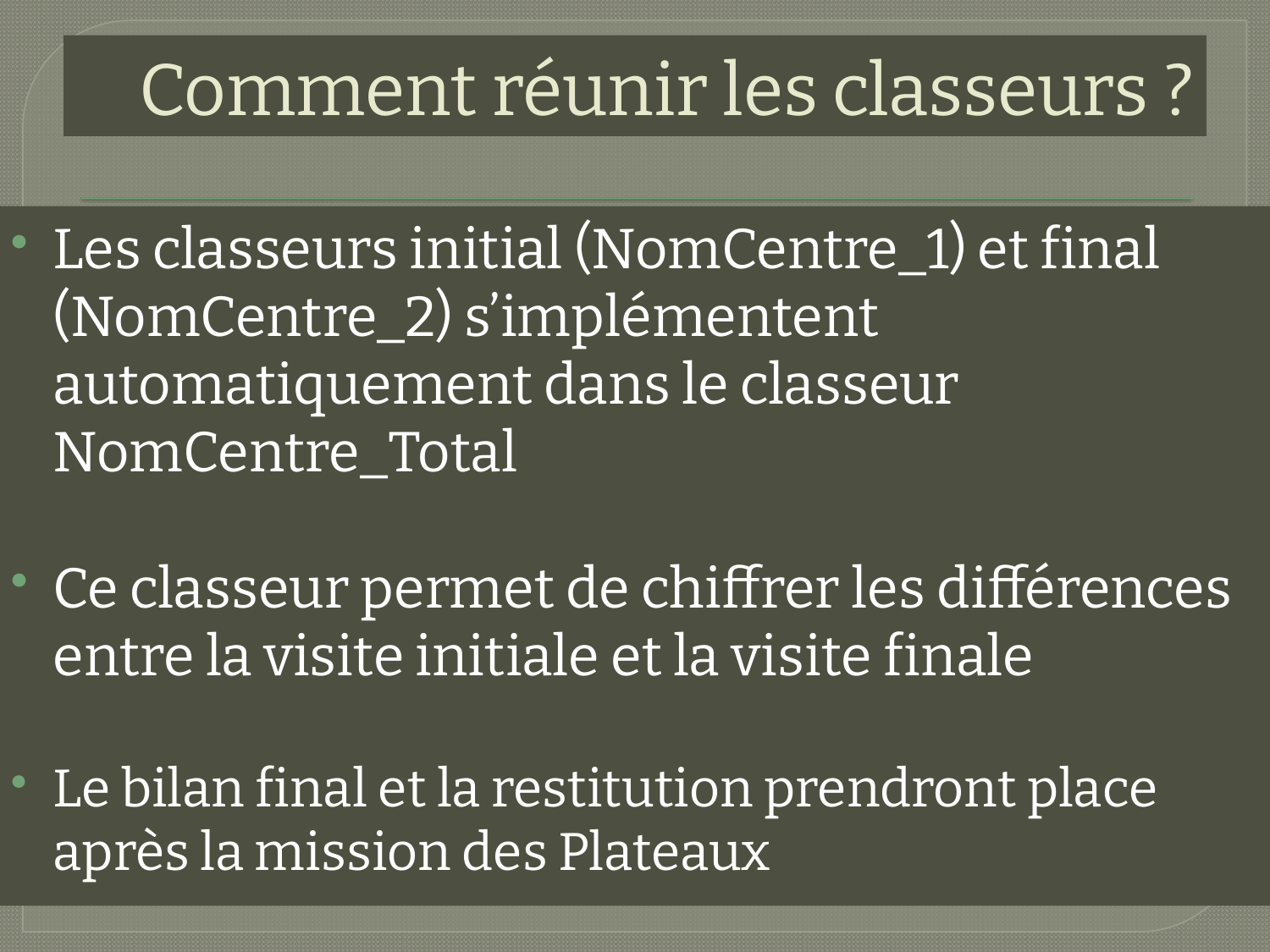

# Comment réunir les classeurs ?
Les classeurs initial (NomCentre_1) et final (NomCentre_2) s’implémentent automatiquement dans le classeur NomCentre_Total
Ce classeur permet de chiffrer les différences entre la visite initiale et la visite finale
Le bilan final et la restitution prendront place après la mission des Plateaux